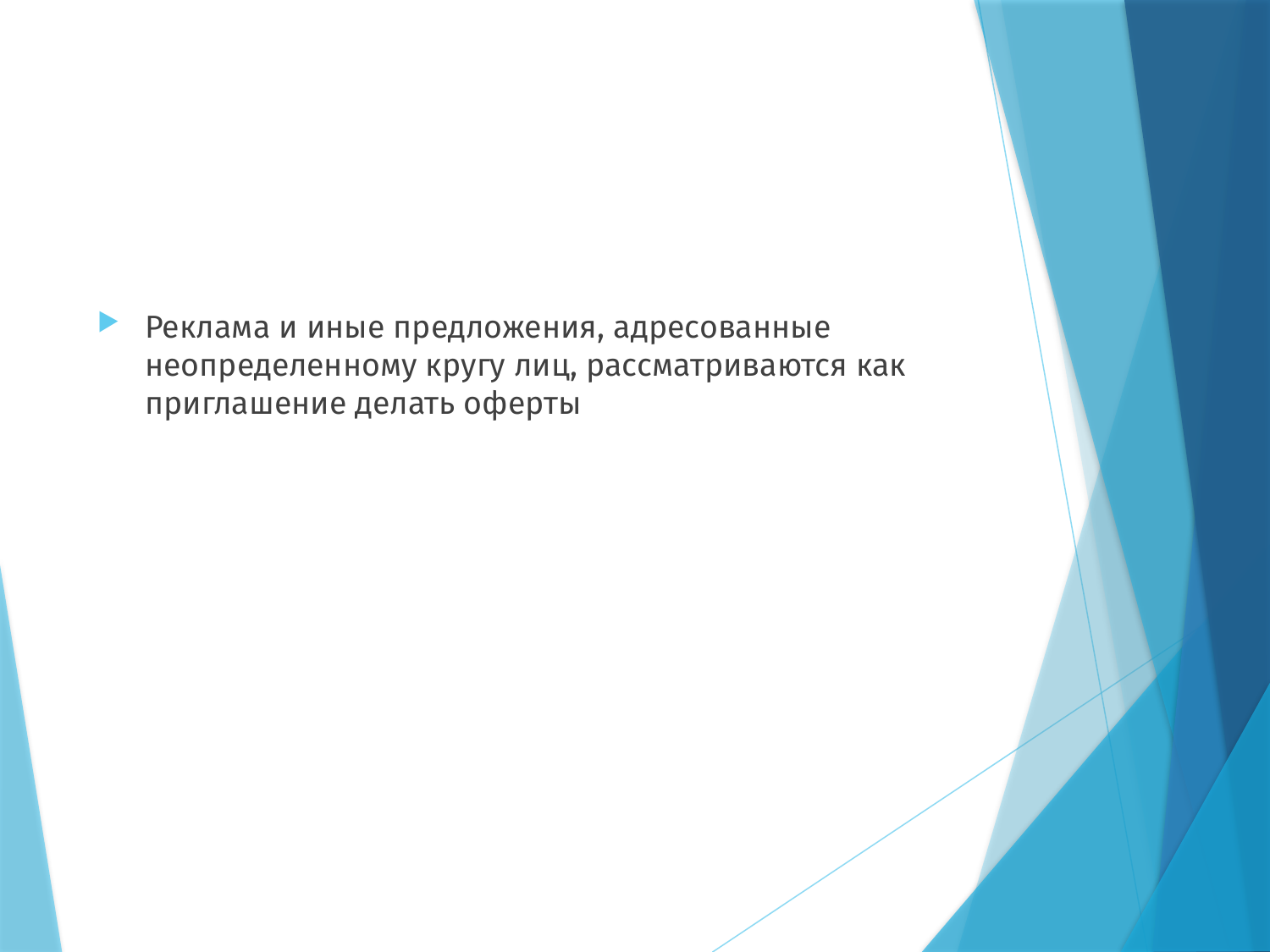

#
Реклама и иные предложения, адресованные неопределенному кругу лиц, рассматриваются как приглашение делать оферты